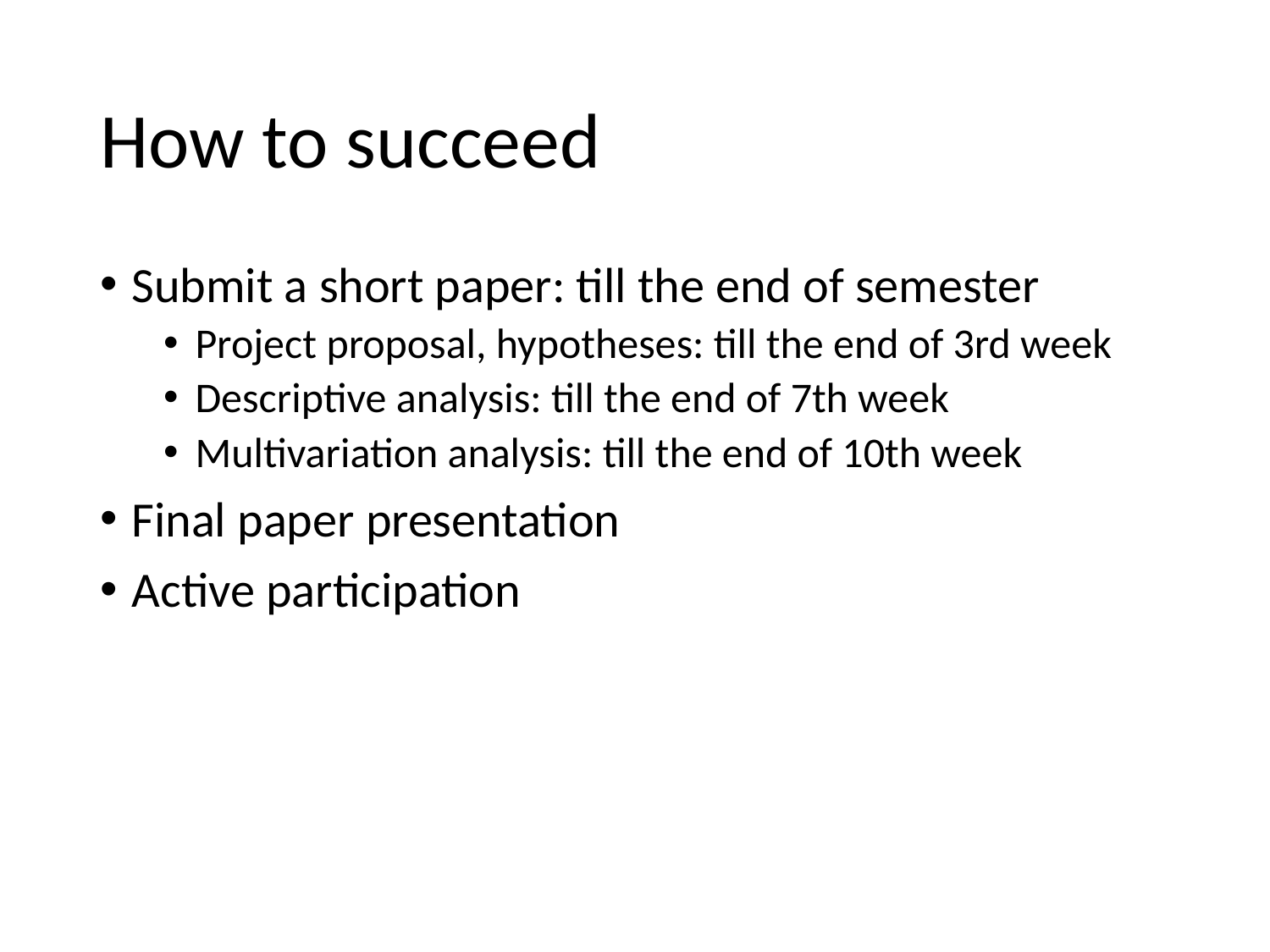

# How to succeed
Submit a short paper: till the end of semester
Project proposal, hypotheses: till the end of 3rd week
Descriptive analysis: till the end of 7th week
Multivariation analysis: till the end of 10th week
Final paper presentation
Active participation